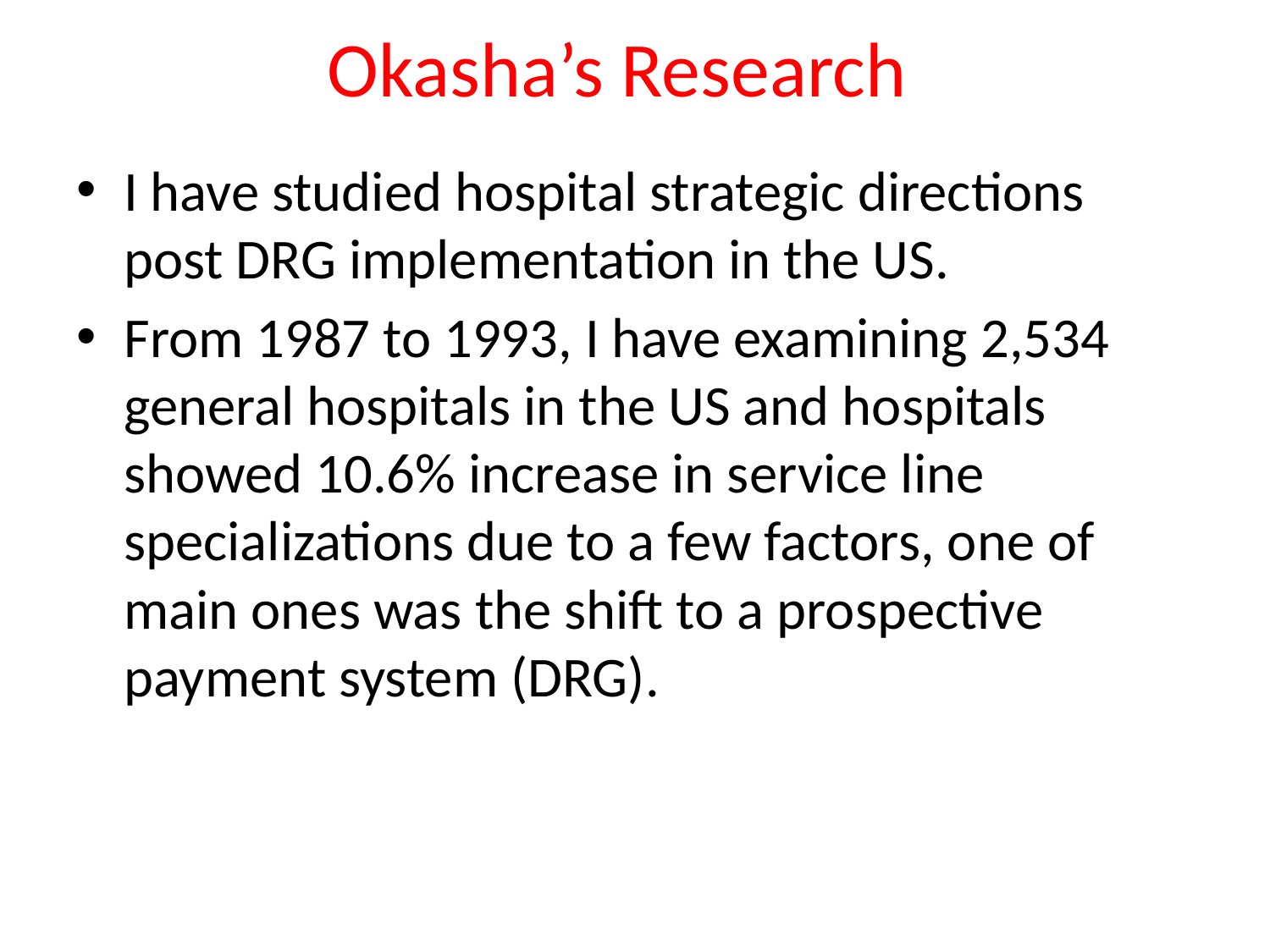

# Okasha’s Research
I have studied hospital strategic directions post DRG implementation in the US.
From 1987 to 1993, I have examining 2,534 general hospitals in the US and hospitals showed 10.6% increase in service line specializations due to a few factors, one of main ones was the shift to a prospective payment system (DRG).